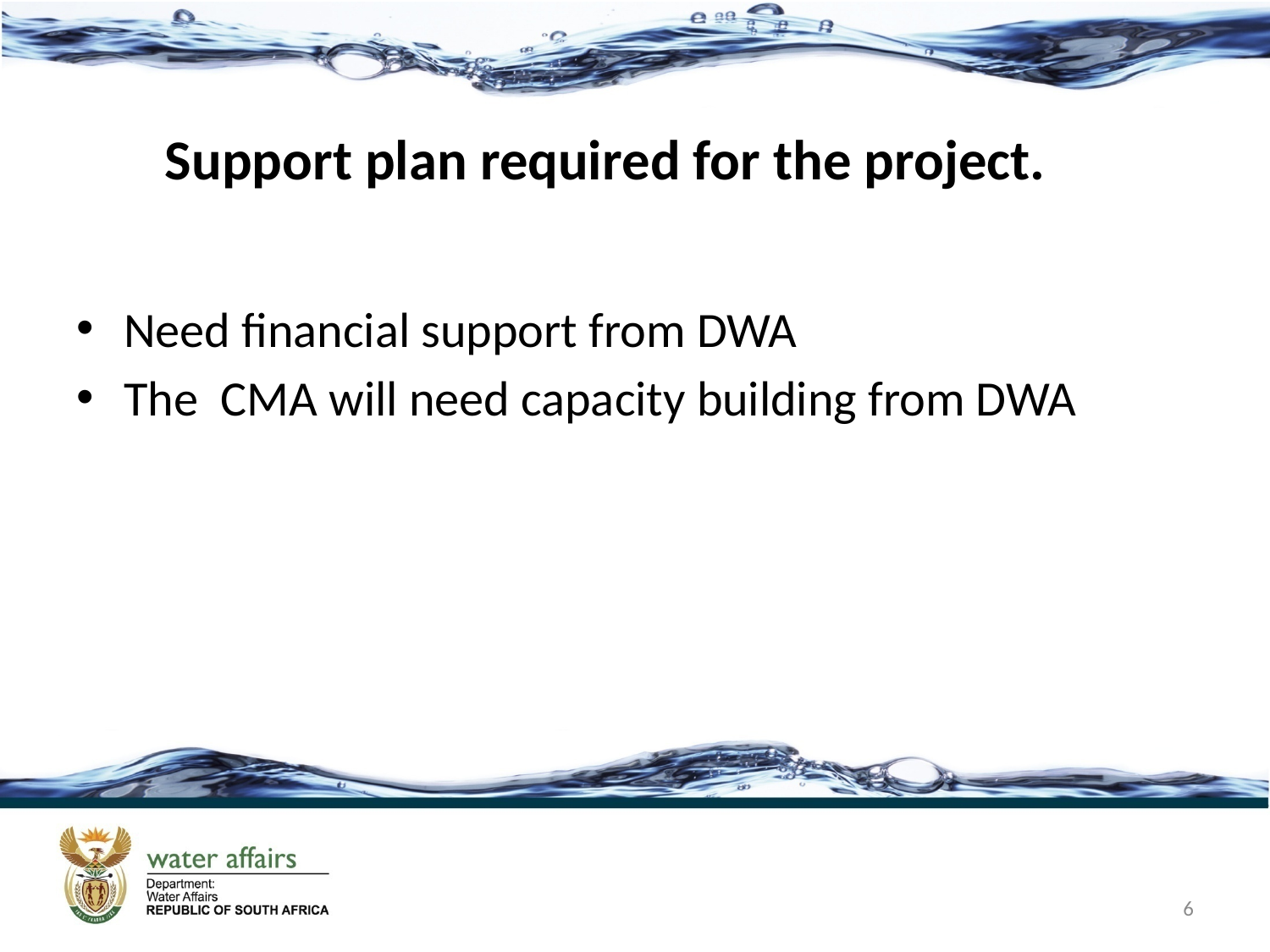

# Support plan required for the project.

Need financial support from DWA
The  CMA will need capacity building from DWA

6